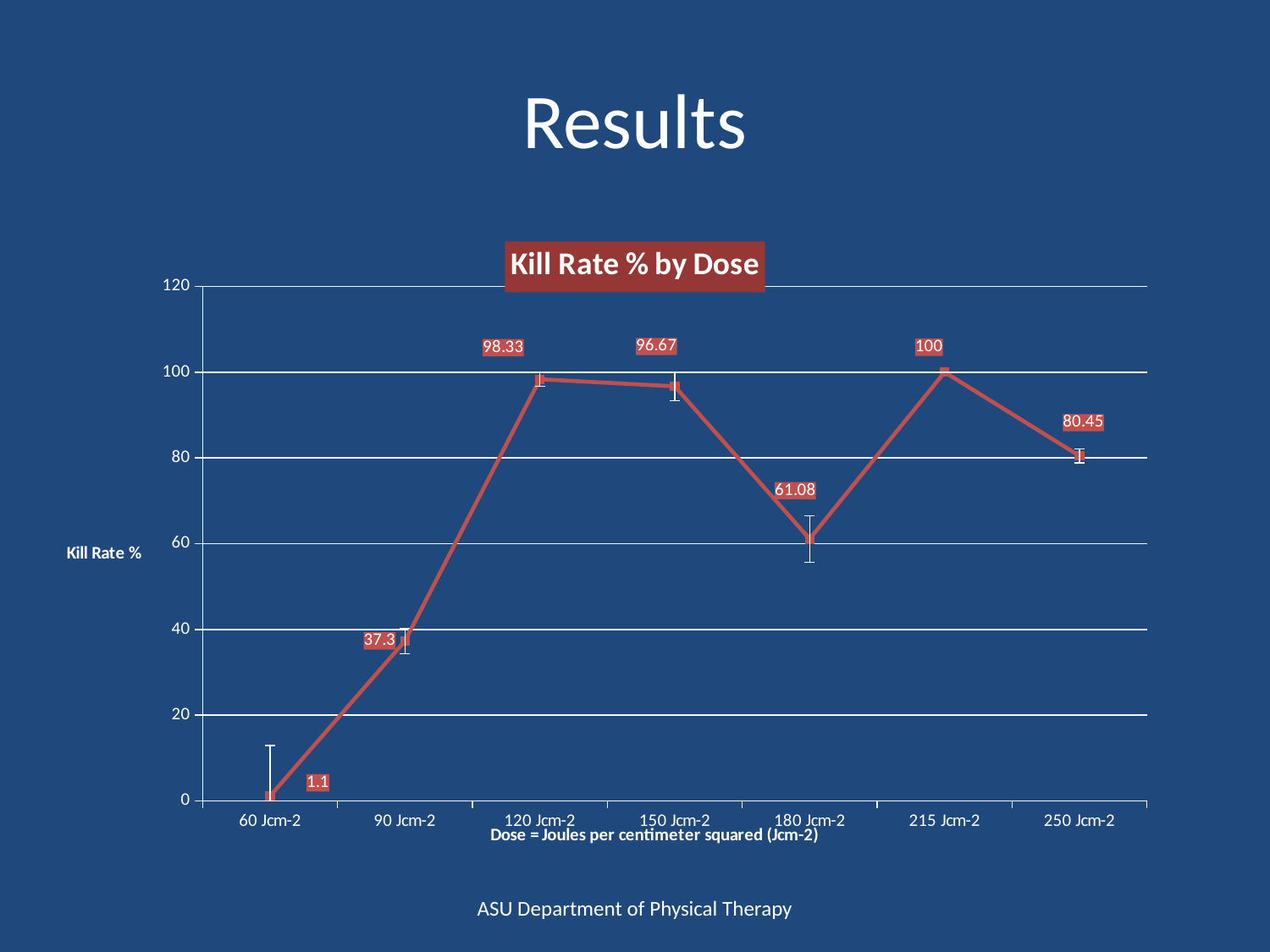

# Results

### Chart: Kill Rate % by Dose

| Category | Mean |
|---|---|
| 60 Jcm-2 | 1.1 |
| 90 Jcm-2 | 37.3 |
| 120 Jcm-2 | 98.33 |
| 150 Jcm-2 | 96.67 |
| 180 Jcm-2 | 61.08 |
| 215 Jcm-2 | 100.0 |
| 250 Jcm-2 | 80.45 |
ASU Department of Physical Therapy